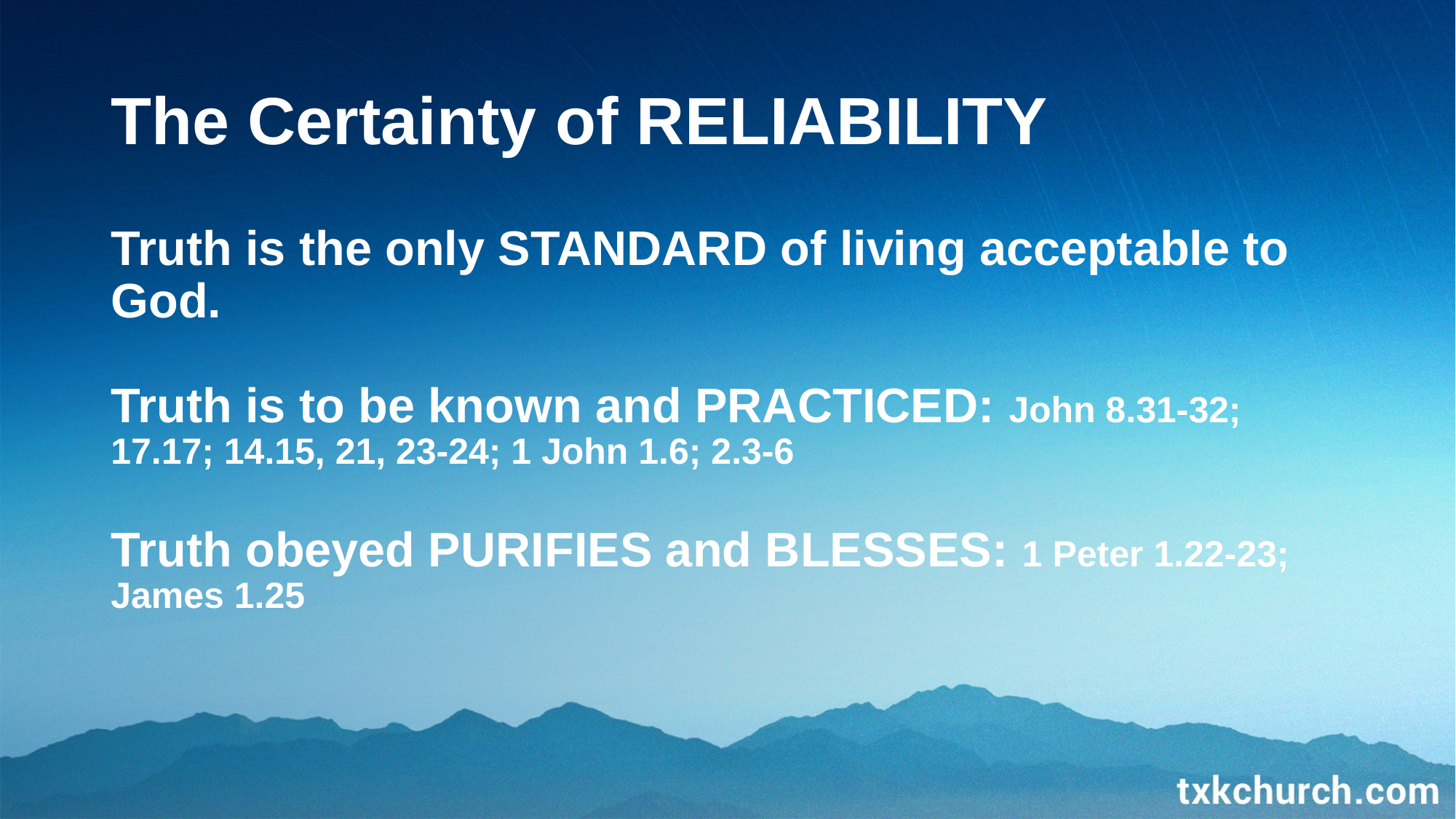

# The Certainty of RELIABILITY
Truth is the only STANDARD of living acceptable to God.

Truth is to be known and PRACTICED: John 8.31-32; 17.17; 14.15, 21, 23-24; 1 John 1.6; 2.3-6

Truth obeyed PURIFIES and BLESSES: 1 Peter 1.22-23; James 1.25